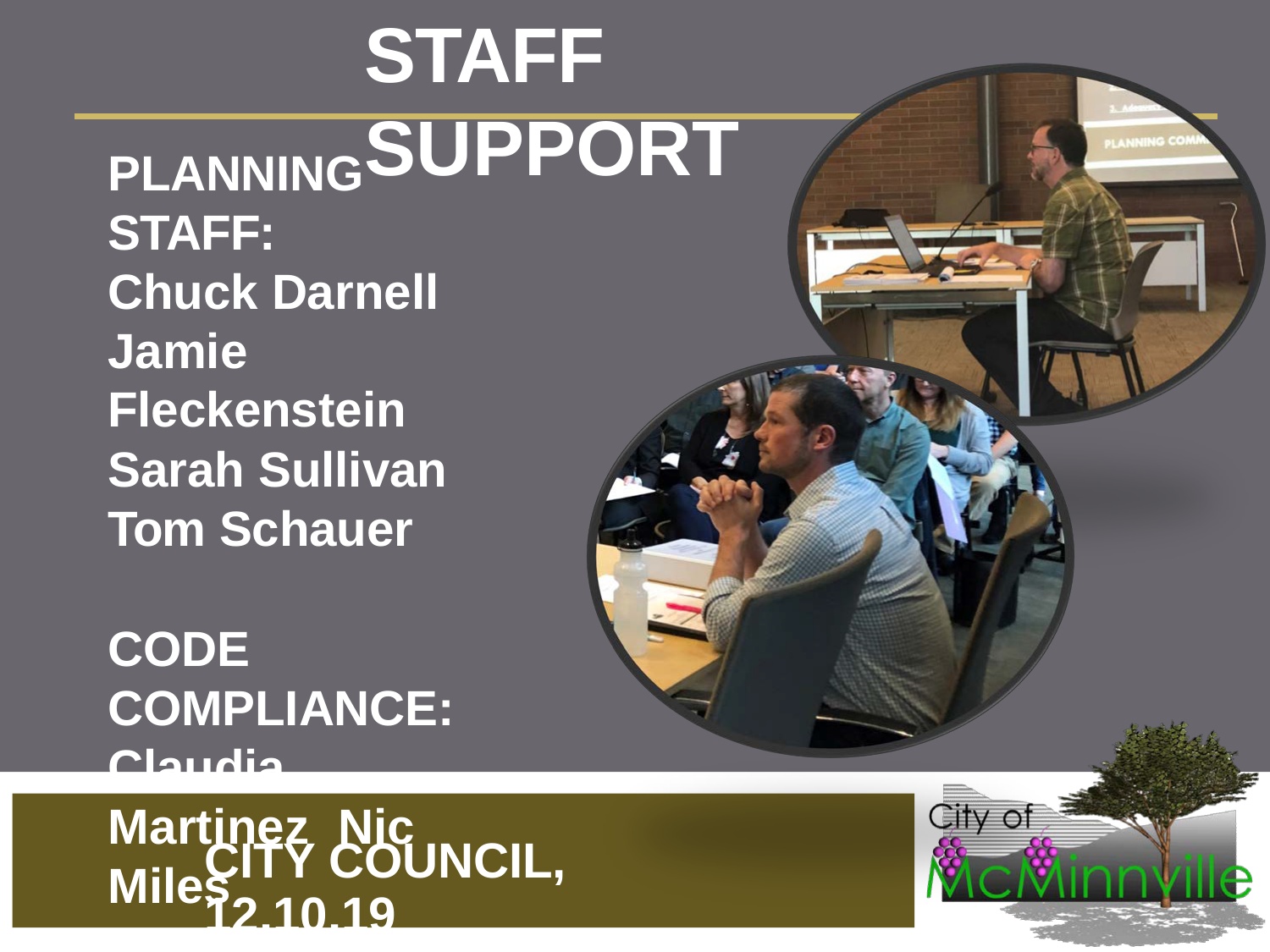

# STAFF SUPPORT

PLANNING STAFF:
Chuck Darnell  Jamie Fleckenstein  Sarah Sullivan  Tom Schauer

CODE COMPLIANCE:
Claudia Martinez  Nic Miles

CITY COUNCIL, 12.10.19